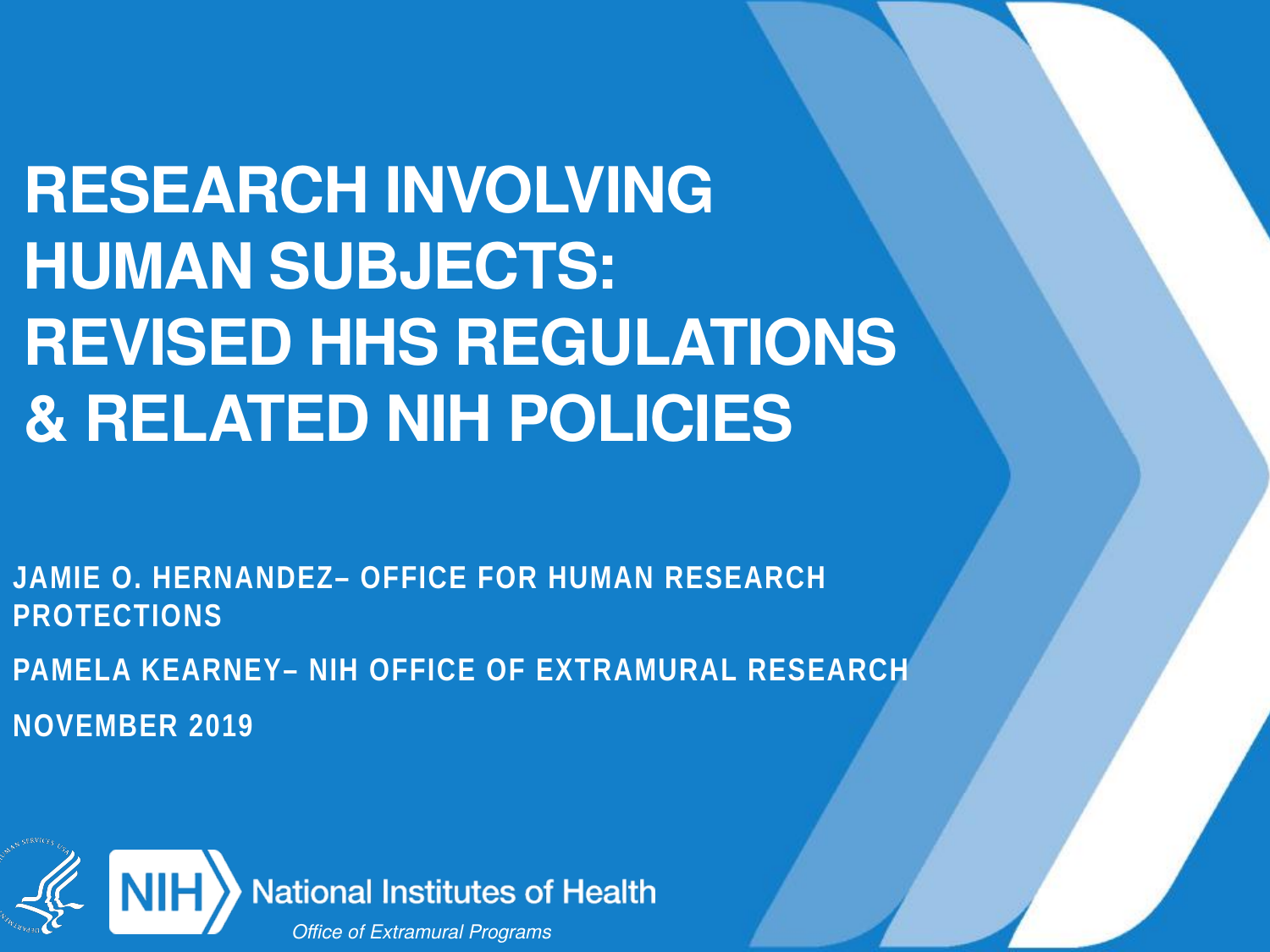

# RESEARCH INVOLVING HUMAN SUBJECTS:  REVISED HHS REGULATIONS & Related NIH POLICIES
Jamie O. hernandez– Office for human research protections
Pamela Kearney– NIH Office of extramural research
November 2019